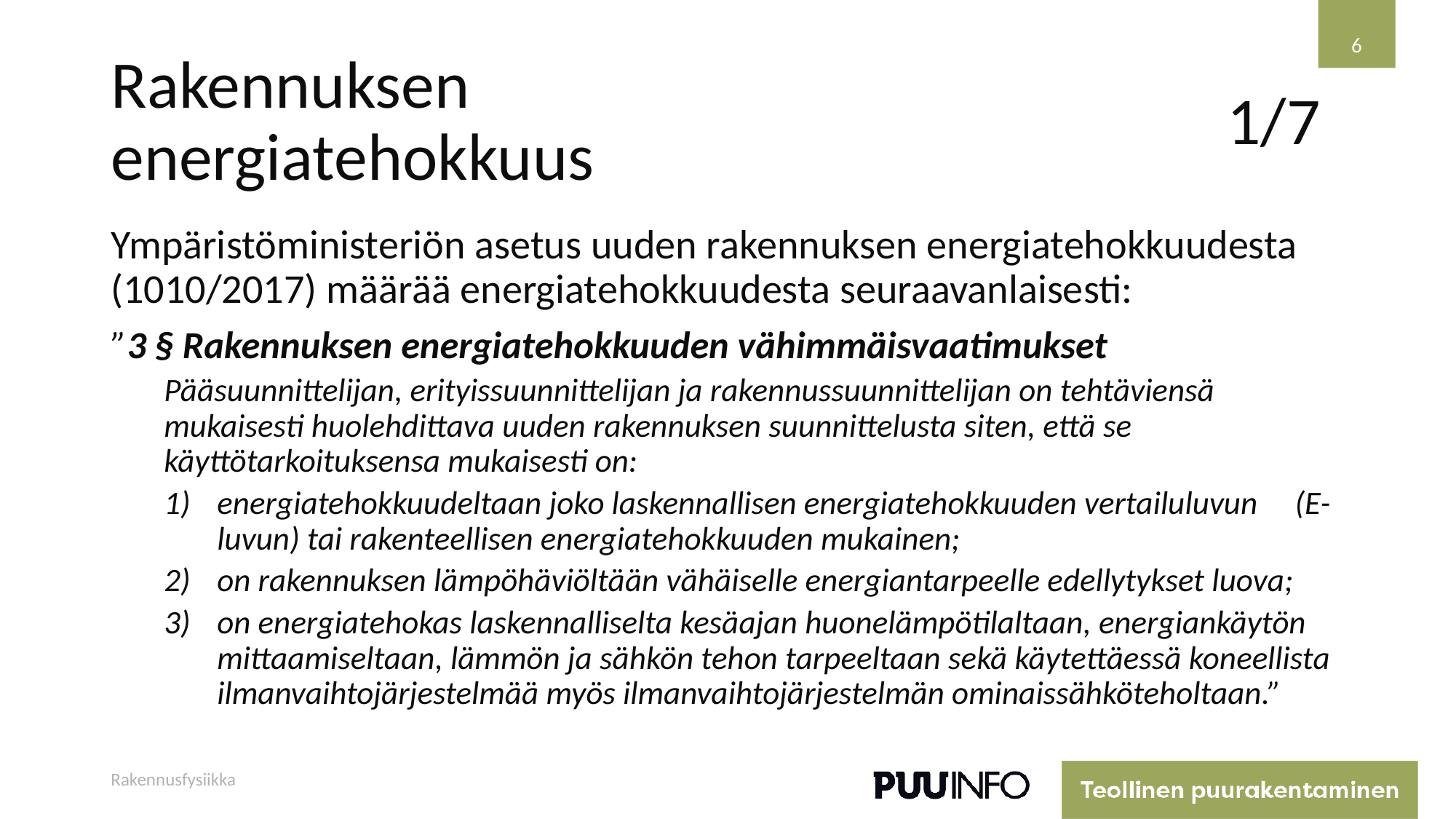

6
# Rakennuksen energiatehokkuus
1/7
Ympäristöministeriön asetus uuden rakennuksen energiatehokkuudesta (1010/2017) määrää energiatehokkuudesta seuraavanlaisesti:
”3 § Rakennuksen energiatehokkuuden vähimmäisvaatimukset
Pääsuunnittelijan, erityissuunnittelijan ja rakennussuunnittelijan on tehtäviensä mukaisesti huolehdittava uuden rakennuksen suunnittelusta siten, että se käyttötarkoituksensa mukaisesti on:
energiatehokkuudeltaan joko laskennallisen energiatehokkuuden vertailuluvun     (E-luvun) tai rakenteellisen energiatehokkuuden mukainen;
on rakennuksen lämpöhäviöltään vähäiselle energiantarpeelle edellytykset luova;
on energiatehokas laskennalliselta kesäajan huonelämpötilaltaan, energiankäytön mittaamiseltaan, lämmön ja sähkön tehon tarpeeltaan sekä käytettäessä koneellista ilmanvaihtojärjestelmää myös ilmanvaihtojärjestelmän ominaissähköteholtaan.”
Rakennusfysiikka